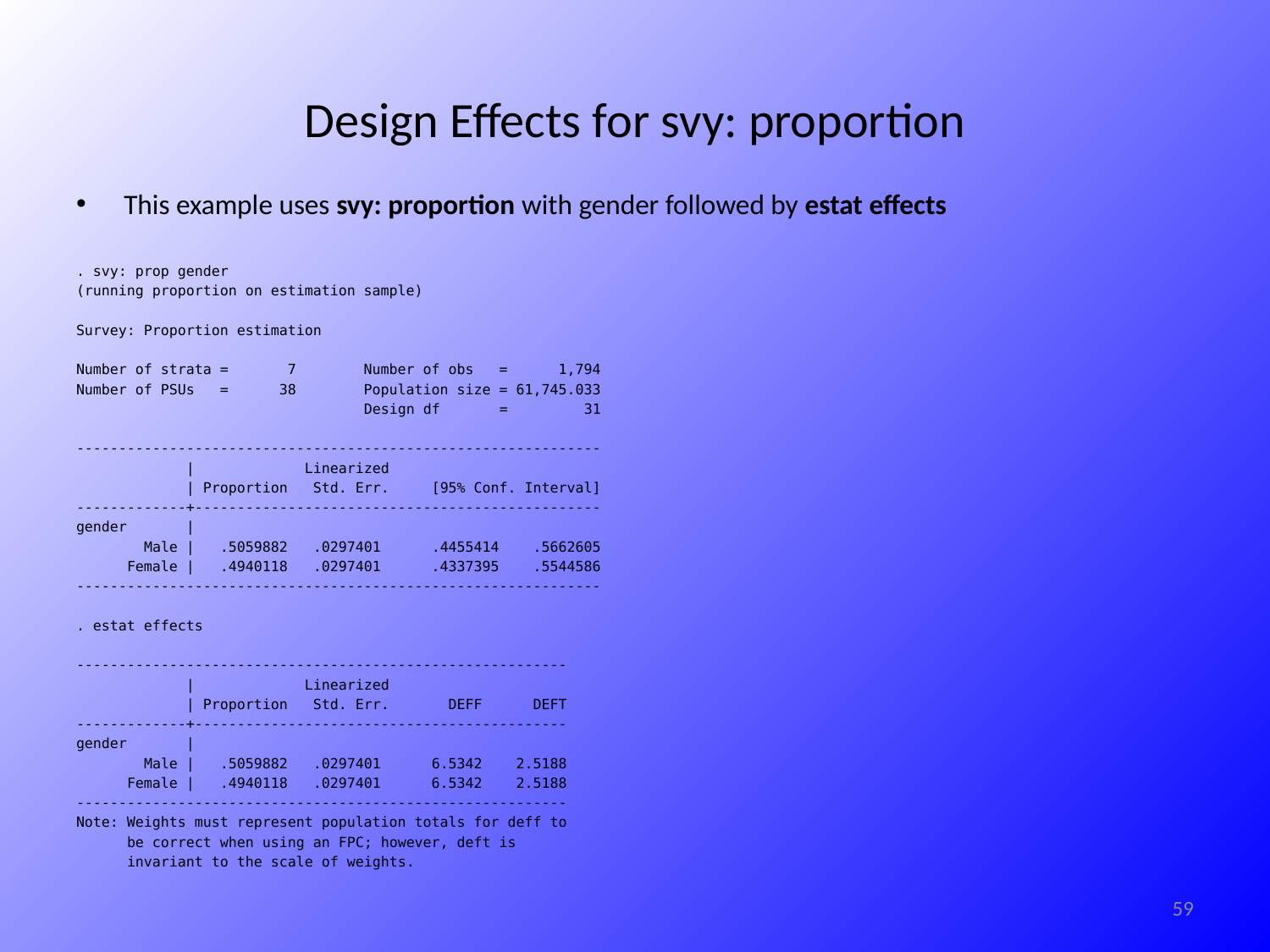

# Design Effects for svy: proportion
This example uses svy: proportion with gender followed by estat effects

. svy: prop gender
(running proportion on estimation sample)

Survey: Proportion estimation

Number of strata =       7        Number of obs   =      1,794
Number of PSUs   =      38        Population size = 61,745.033
                                  Design df       =         31

--------------------------------------------------------------
             |             Linearized
             | Proportion   Std. Err.     [95% Conf. Interval]
-------------+------------------------------------------------
gender       |
        Male |   .5059882   .0297401      .4455414    .5662605
      Female |   .4940118   .0297401      .4337395    .5544586
--------------------------------------------------------------

. estat effects

----------------------------------------------------------
             |             Linearized
             | Proportion   Std. Err.       DEFF      DEFT
-------------+--------------------------------------------
gender       |
        Male |   .5059882   .0297401      6.5342    2.5188
      Female |   .4940118   .0297401      6.5342    2.5188
----------------------------------------------------------
Note: Weights must represent population totals for deff to
      be correct when using an FPC; however, deft is
      invariant to the scale of weights.

59